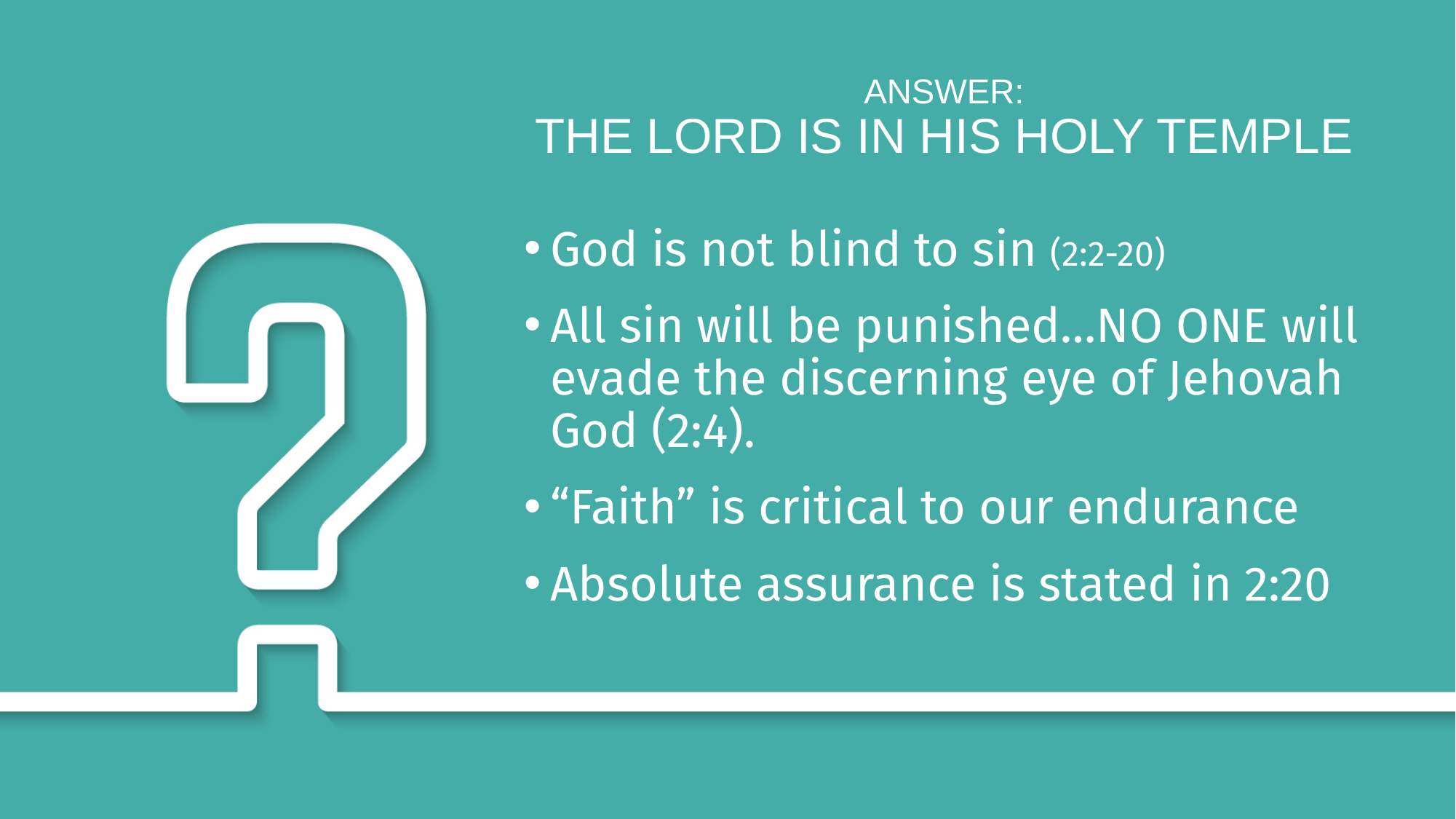

# Answer: The Lord is in His Holy Temple
God is not blind to sin (2:2-20)
All sin will be punished…NO ONE will evade the discerning eye of Jehovah God (2:4).
“Faith” is critical to our endurance
Absolute assurance is stated in 2:20